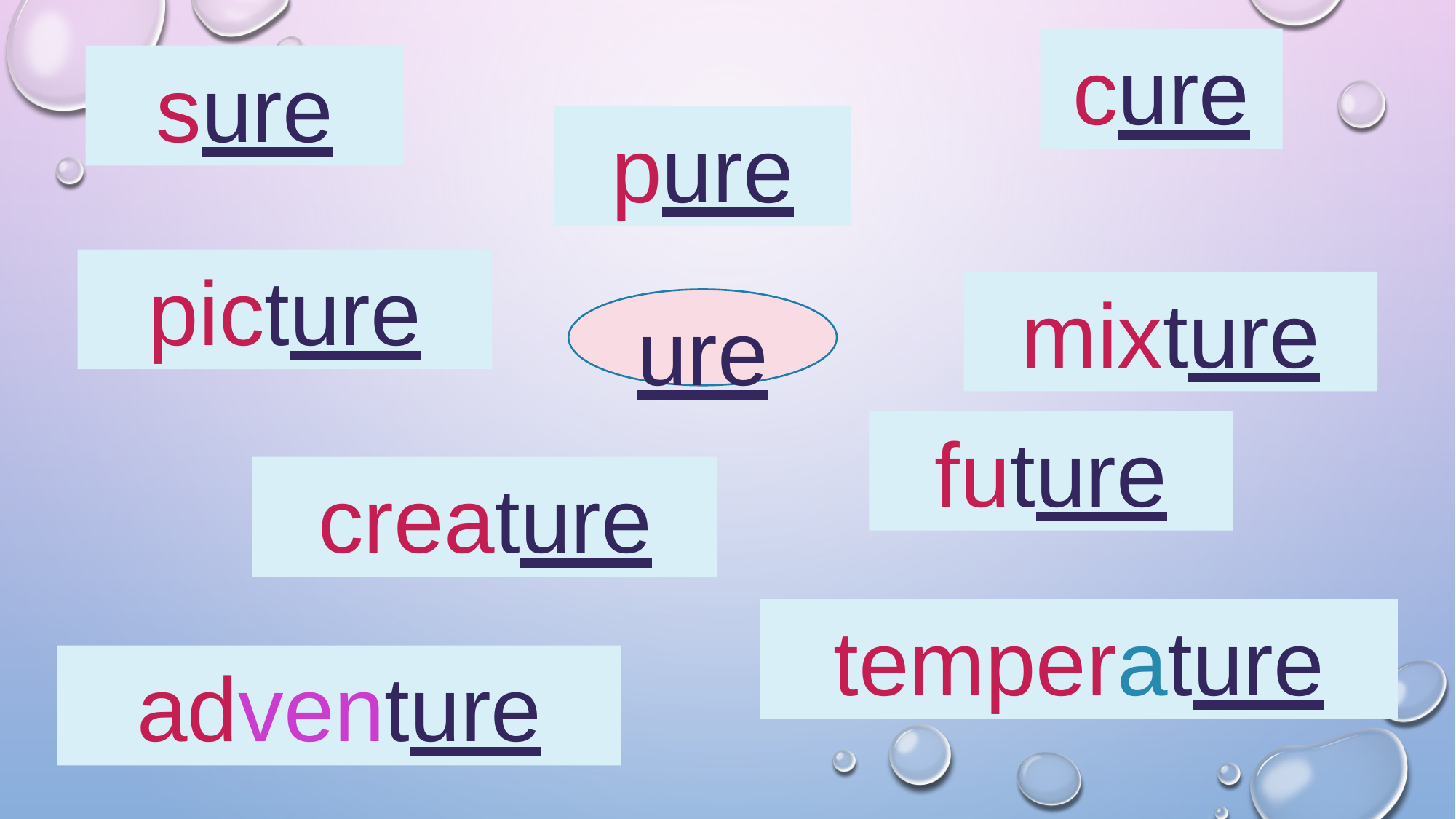

cure
sure
pure
picture
mixture
ure

future
creature
temperature
adventure